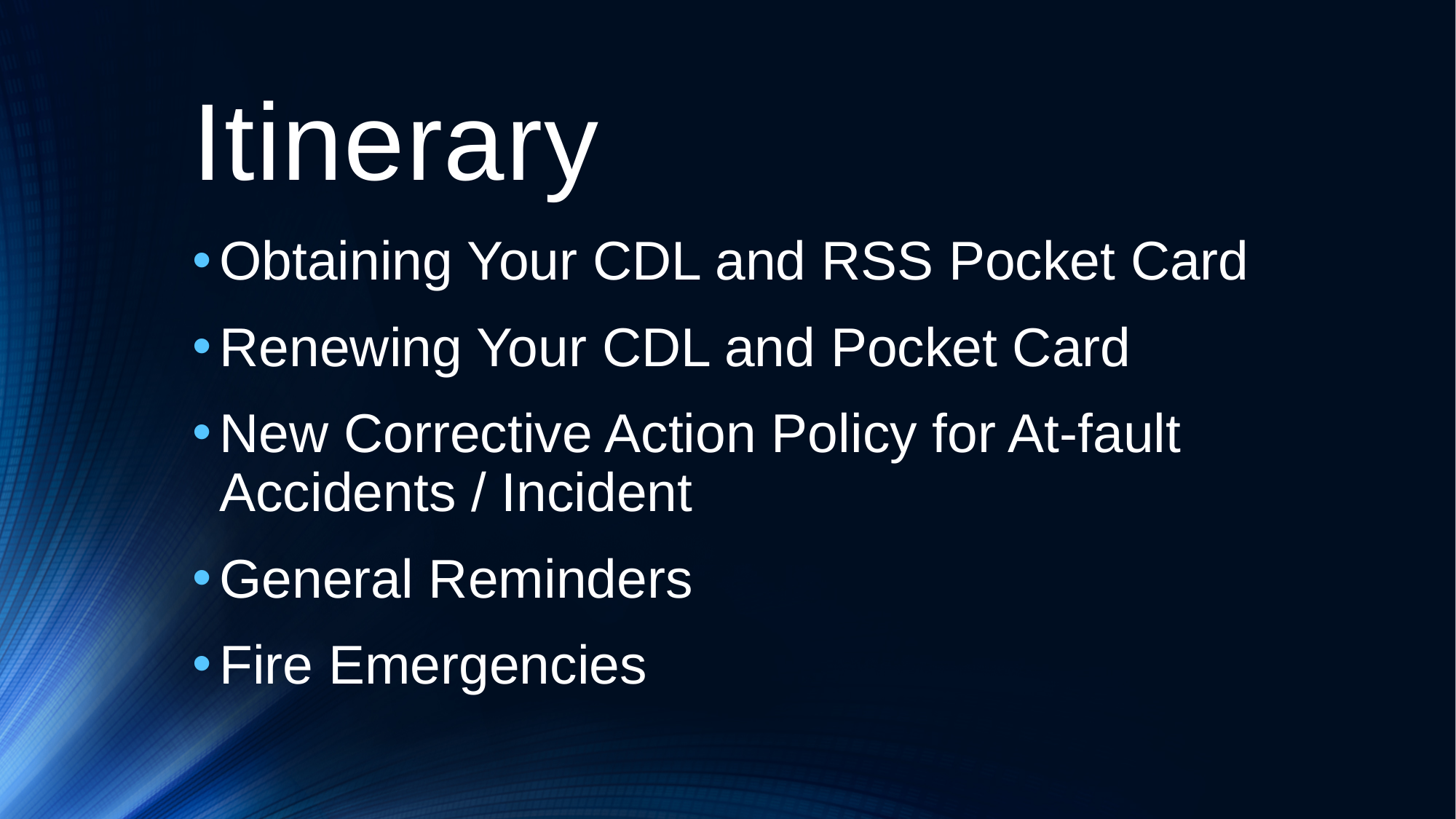

# Itinerary
Obtaining Your CDL and RSS Pocket Card
Renewing Your CDL and Pocket Card
New Corrective Action Policy for At-fault Accidents / Incident
General Reminders
Fire Emergencies